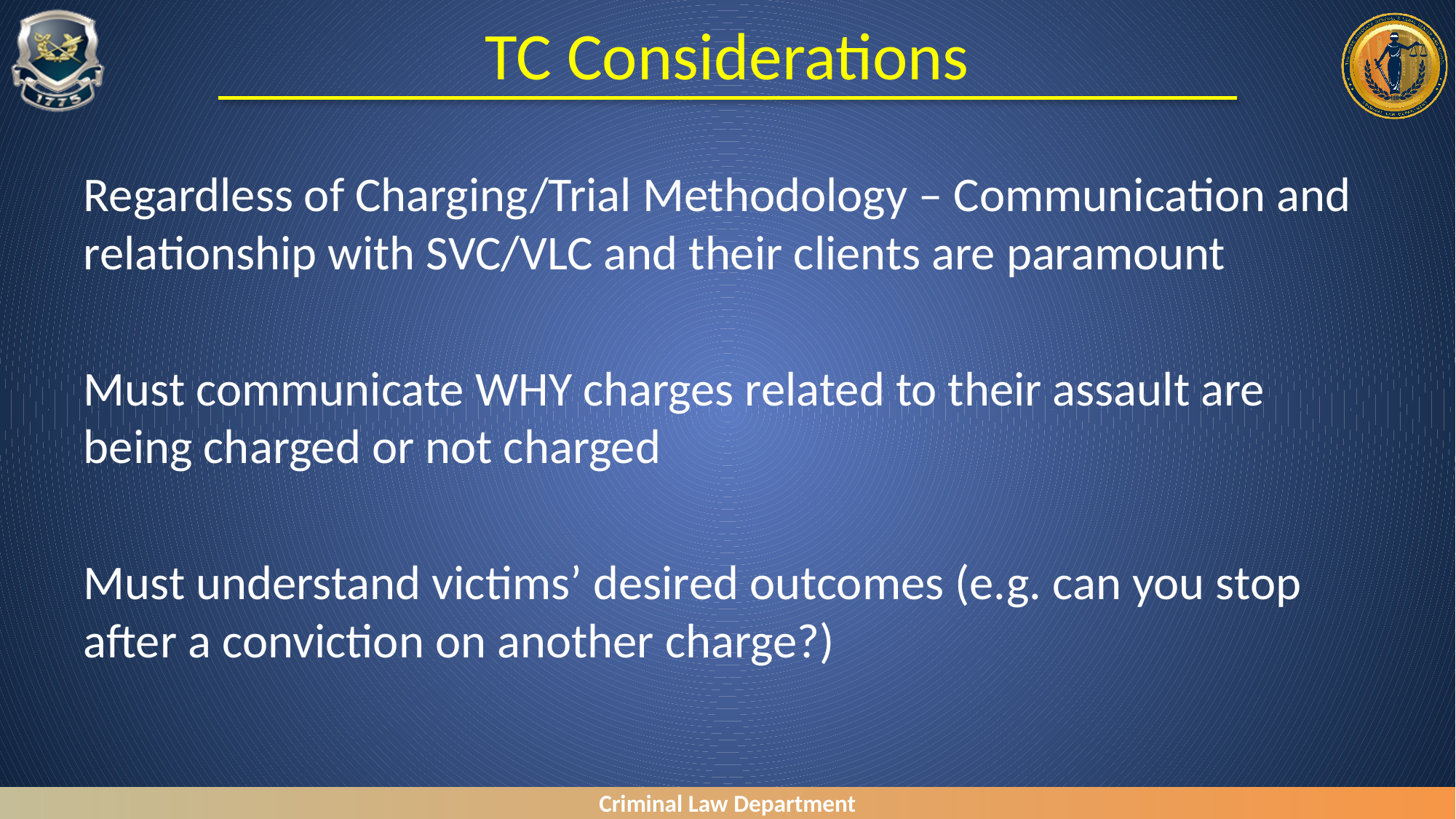

# TC Considerations
Regardless of Charging/Trial Methodology – Communication and relationship with SVC/VLC and their clients are paramount

Must communicate WHY charges related to their assault are being charged or not charged

Must understand victims’ desired outcomes (e.g. can you stop after a conviction on another charge?)
Criminal Law Department